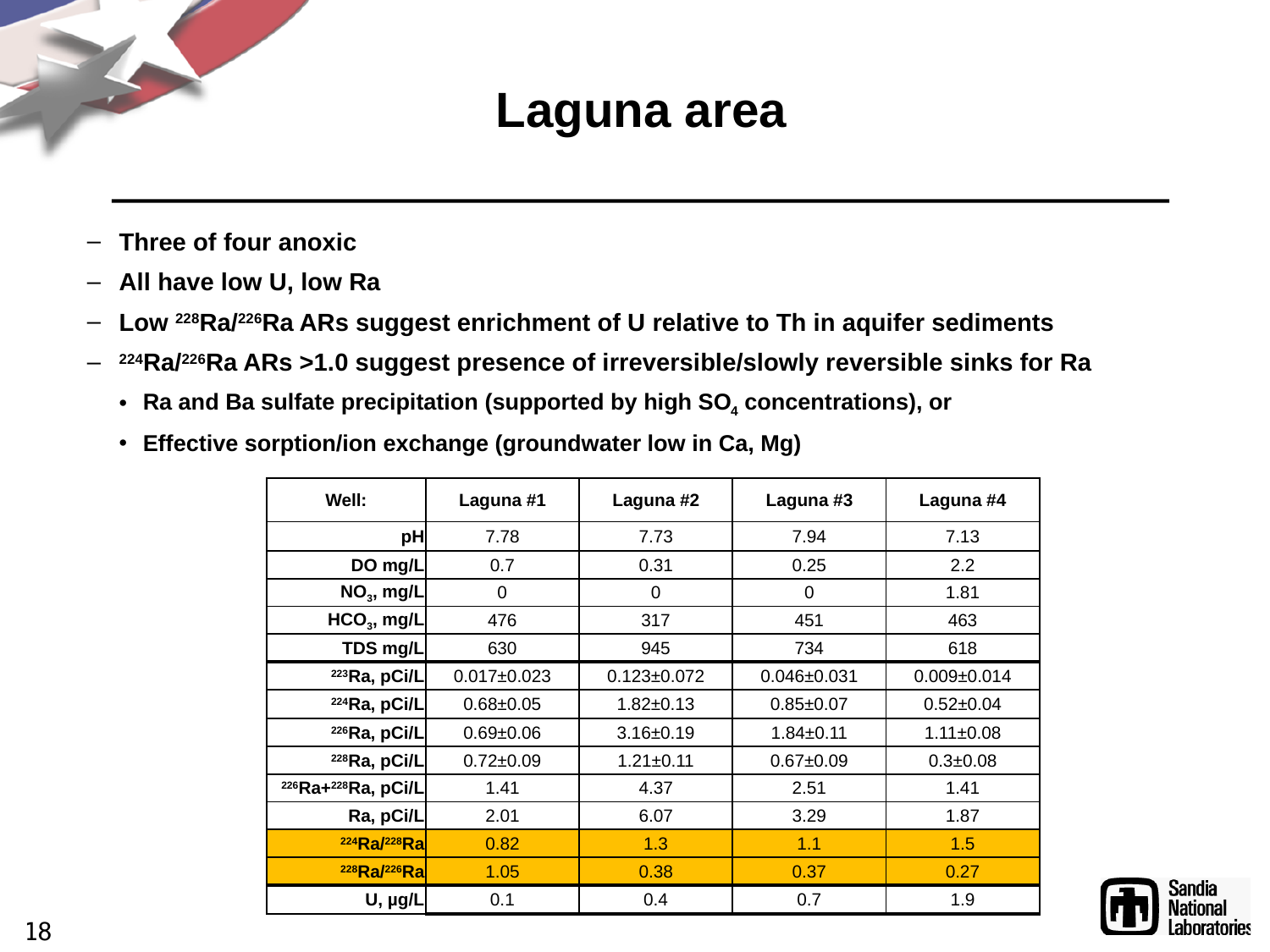

# Laguna area
Three of four anoxic
All have low U, low Ra
Low 228Ra/226Ra ARs suggest enrichment of U relative to Th in aquifer sediments
224Ra/226Ra ARs >1.0 suggest presence of irreversible/slowly reversible sinks for Ra
Ra and Ba sulfate precipitation (supported by high SO4 concentrations), or
Effective sorption/ion exchange (groundwater low in Ca, Mg)

| Well: | Laguna #1 | Laguna #2 | Laguna #3 | Laguna #4 |
| --- | --- | --- | --- | --- |
| pH | 7.78 | 7.73 | 7.94 | 7.13 |
| DO mg/L | 0.7 | 0.31 | 0.25 | 2.2 |
| NO3, mg/L | 0 | 0 | 0 | 1.81 |
| HCO3, mg/L | 476 | 317 | 451 | 463 |
| TDS mg/L | 630 | 945 | 734 | 618 |
| 223Ra, pCi/L | 0.017±0.023 | 0.123±0.072 | 0.046±0.031 | 0.009±0.014 |
| 224Ra, pCi/L | 0.68±0.05 | 1.82±0.13 | 0.85±0.07 | 0.52±0.04 |
| 226Ra, pCi/L | 0.69±0.06 | 3.16±0.19 | 1.84±0.11 | 1.11±0.08 |
| 228Ra, pCi/L | 0.72±0.09 | 1.21±0.11 | 0.67±0.09 | 0.3±0.08 |
| 226Ra+228Ra, pCi/L | 1.41 | 4.37 | 2.51 | 1.41 |
| Ra, pCi/L | 2.01 | 6.07 | 3.29 | 1.87 |
| 224Ra/228Ra | 0.82 | 1.3 | 1.1 | 1.5 |
| 228Ra/226Ra | 1.05 | 0.38 | 0.37 | 0.27 |
| U, µg/L | 0.1 | 0.4 | 0.7 | 1.9 |
18